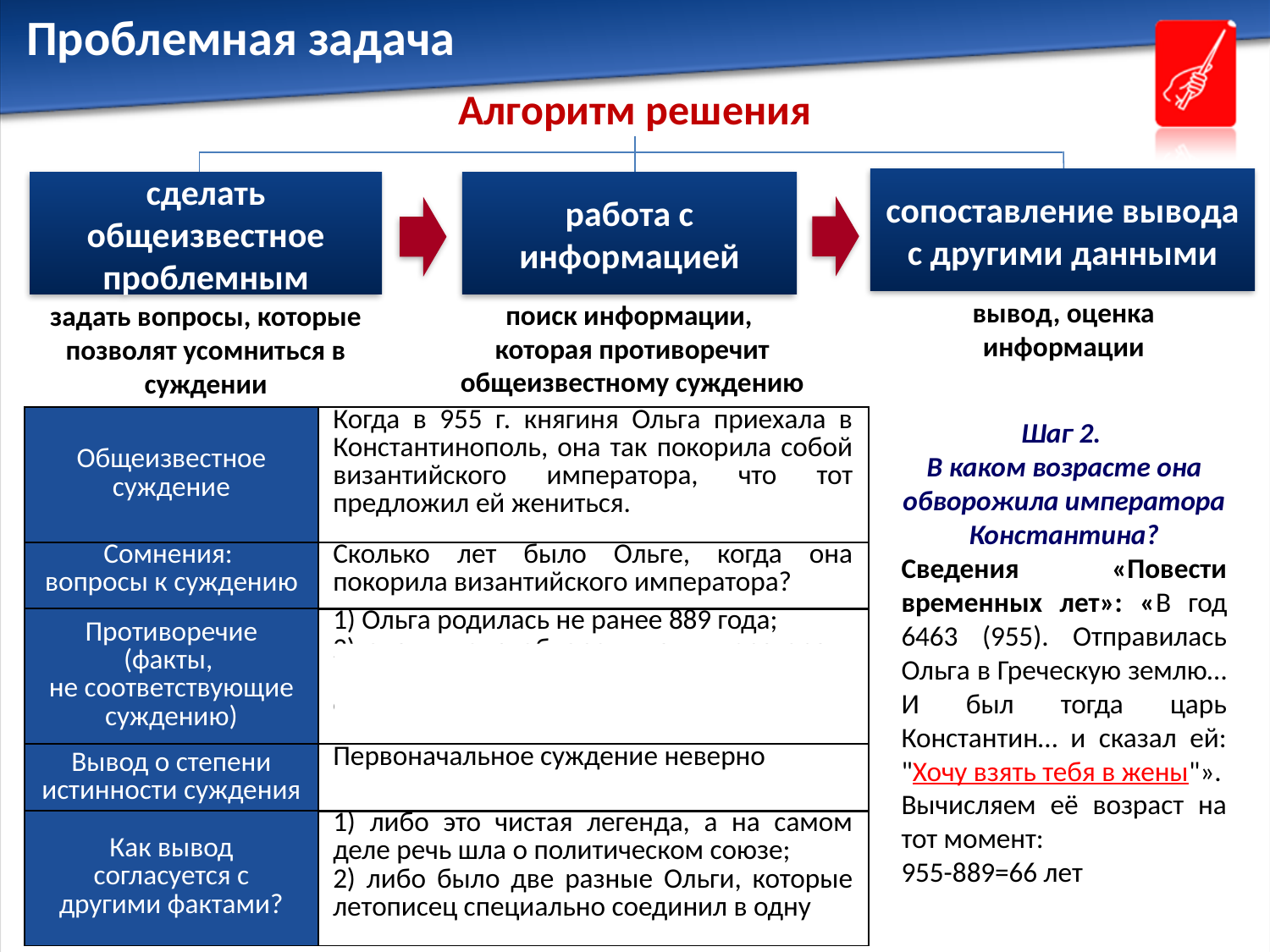

Проблемная задача
# Алгоритм решения
сопоставление вывода с другими данными
работа с информацией
сделать общеизвестное проблемным

вывод, оценка информации
поиск информации,
которая противоречит общеизвестному суждению
задать вопросы, которые позволят усомниться в суждении
Шаг 1.
Когда Ольга родилась?
Сведения «Повести временных лет»: «В год 6411 (903). Когда Игорь вырос, привели ему жену из Пскова, именем Ольгу».

Девушку тогда выдавали замуж в 14-16 лет.

Вычисляем примерный год рождения Ольги:
903-14=889.
| Общеизвестное суждение | Когда в 955 г. княгиня Ольга приехала в Константинополь, она так покорила собой византийского императора, что тот предложил ей жениться. |
| --- | --- |
Шаг 2.
В каком возрасте она обворожила императора Константина?
Сведения «Повести временных лет»: «В год 6463 (955). Отправилась Ольга в Греческую землю… И был тогда царь Константин… и сказал ей: "Хочу взять тебя в жены"».
Вычисляем её возраст на тот момент:
955-889=66 лет
| Сомнения: вопросы к суждению | Сколько лет было Ольге, когда она покорила византийского императора? |
| --- | --- |
| Противоречие (факты, не соответствующие суждению) | 1) Ольга родилась не ранее 889 года; 2) значит, она обворожила императора в возрасте не моложе 66 лет, что вызывает огромные сомнения |
| --- | --- |
0
| Вывод о степени истинности суждения | Первоначальное суждение неверно |
| --- | --- |
| Как вывод согласуется с другими фактами? | 1) либо это чистая легенда, а на самом деле речь шла о политическом союзе; 2) либо было две разные Ольги, которые летописец специально соединил в одну |
| --- | --- |